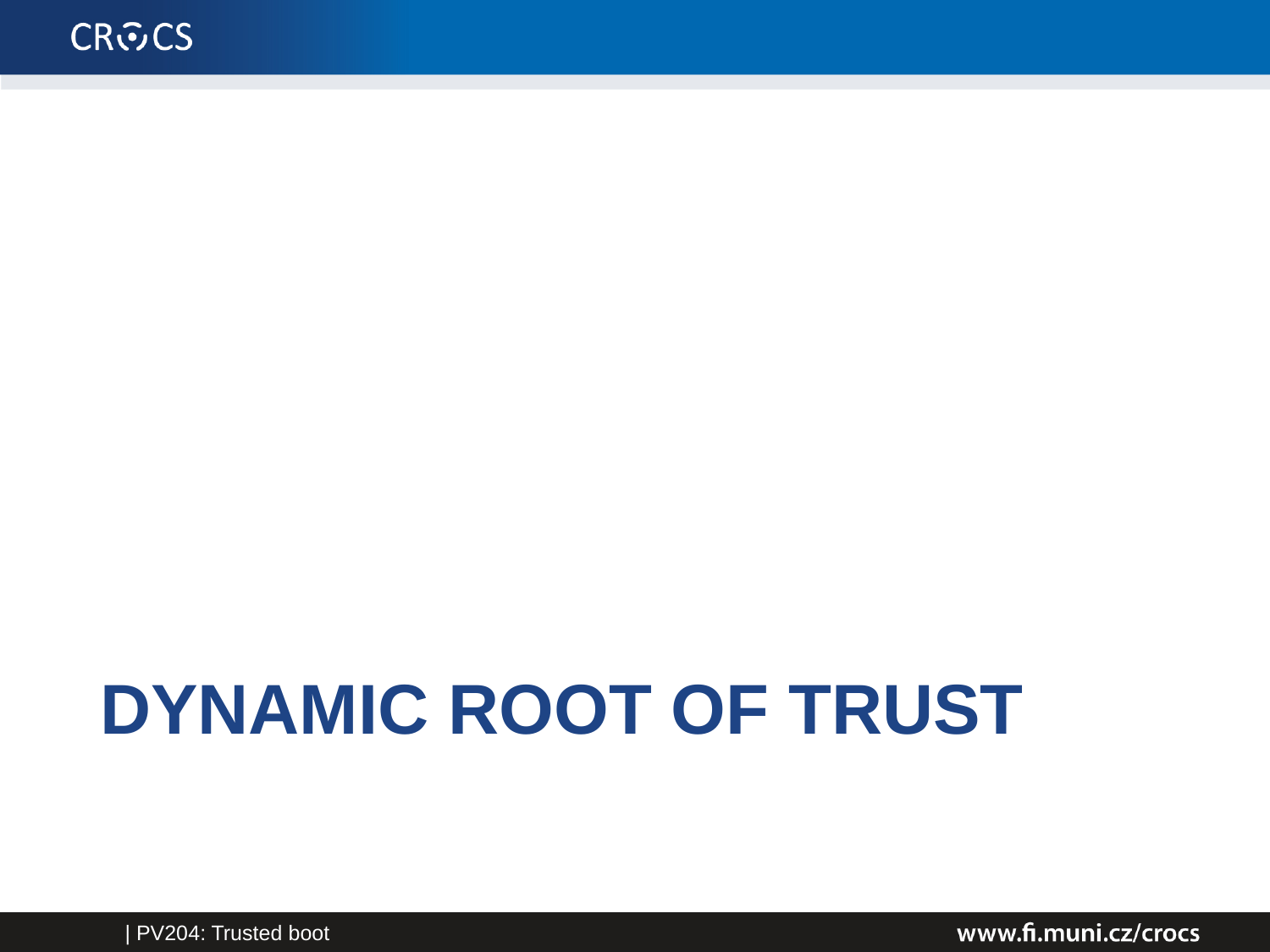

# Dynamic root of trust
| PV204: Trusted boot